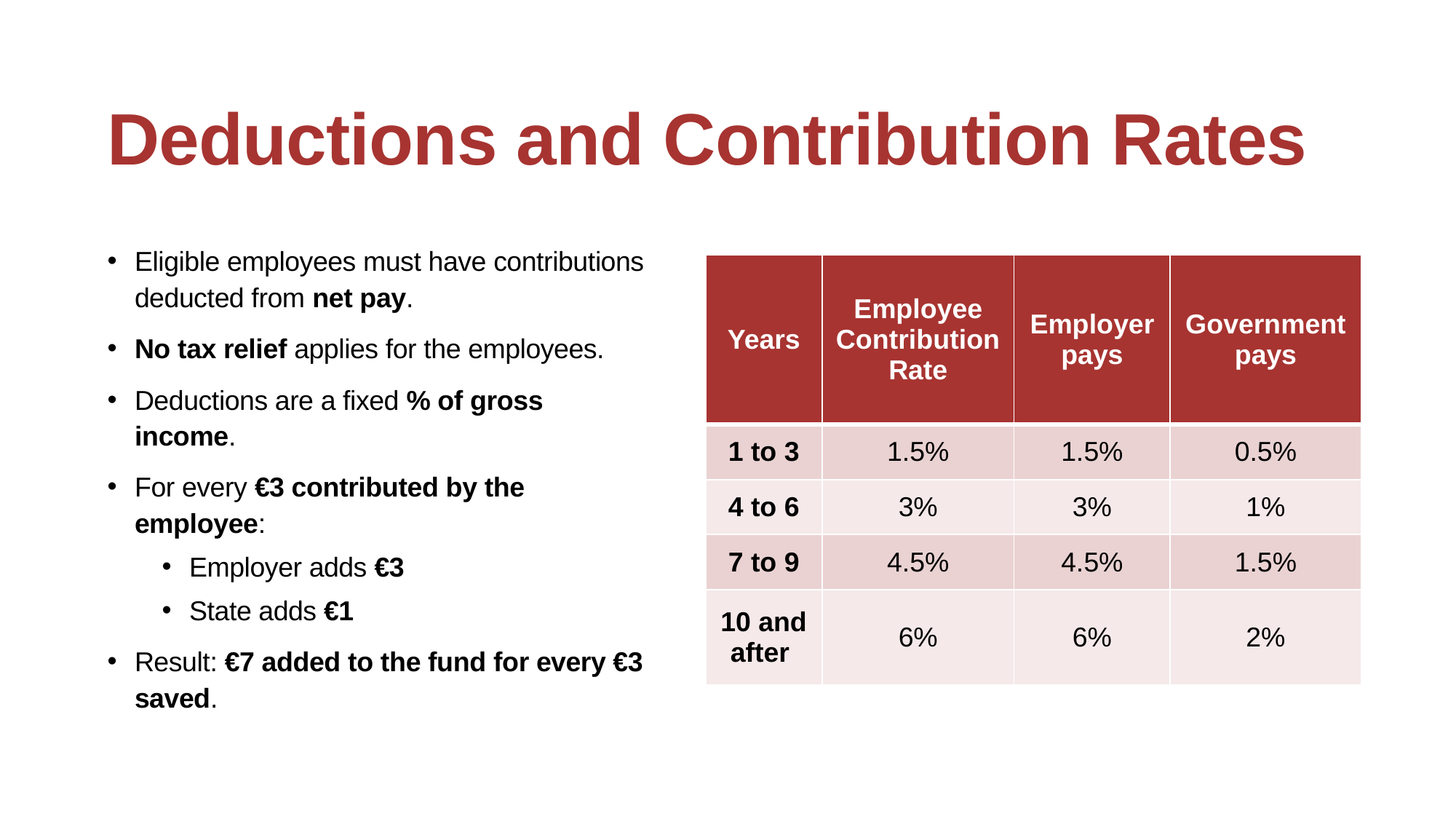

Deductions and Contribution Rates
Eligible employees must have contributions deducted from net pay.
No tax relief applies for the employees.
Deductions are a fixed % of gross income.
For every €3 contributed by the employee:
Employer adds €3
State adds €1
Result: €7 added to the fund for every €3 saved.
| Years | Employee Contribution Rate​ | Employer pays​ | Government pays​ |
| --- | --- | --- | --- |
| 1 to 3 | 1.5% | 1.5% | 0.5% |
| 4 to 6 | 3% | 3% | 1% |
| 7 to 9 | 4.5% | 4.5% | 1.5% |
| 10 and after | 6% | 6% | 2% |